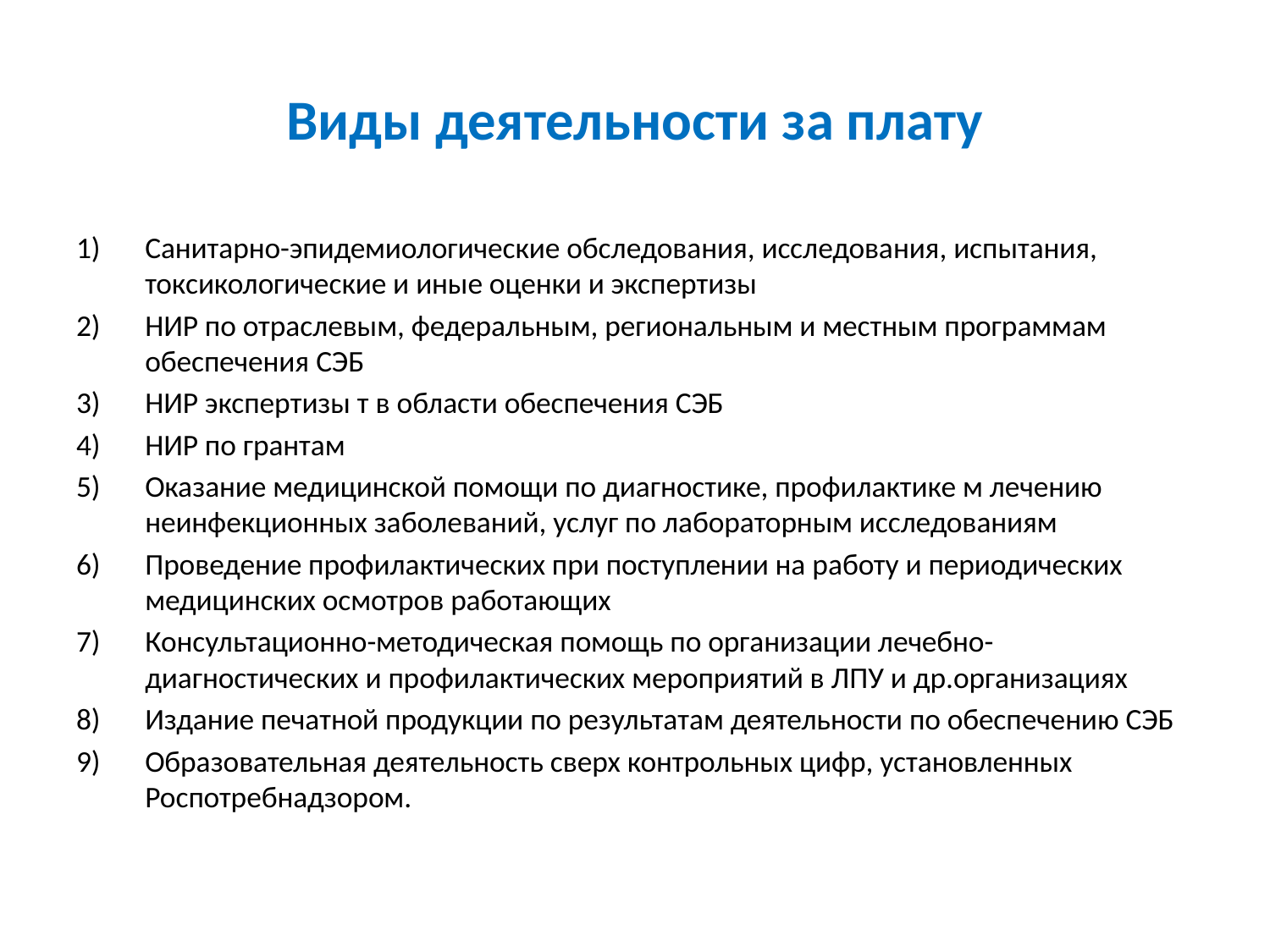

# Виды деятельности за плату
Санитарно-эпидемиологические обследования, исследования, испытания, токсикологические и иные оценки и экспертизы
НИР по отраслевым, федеральным, региональным и местным программам обеспечения СЭБ
НИР экспертизы т в области обеспечения СЭБ
НИР по грантам
Оказание медицинской помощи по диагностике, профилактике м лечению неинфекционных заболеваний, услуг по лабораторным исследованиям
Проведение профилактических при поступлении на работу и периодических медицинских осмотров работающих
Консультационно-методическая помощь по организации лечебно-диагностических и профилактических мероприятий в ЛПУ и др.организациях
Издание печатной продукции по результатам деятельности по обеспечению СЭБ
Образовательная деятельность сверх контрольных цифр, установленных Роспотребнадзором.